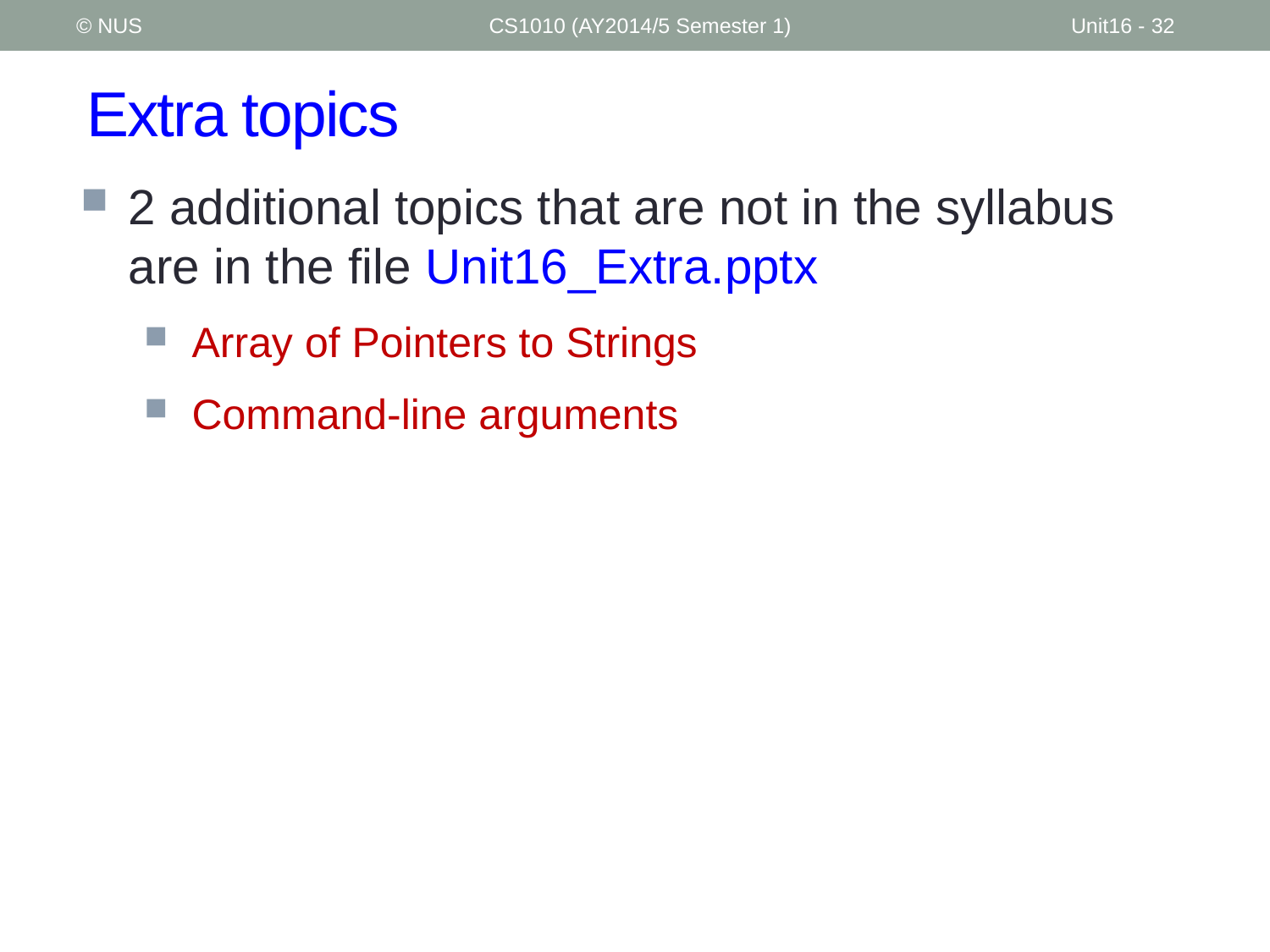

© NUS
CS1010 (AY2014/5 Semester 1)
Unit16 - 32
# Extra topics
2 additional topics that are not in the syllabus are in the file Unit16_Extra.pptx
Array of Pointers to Strings
Command-line arguments